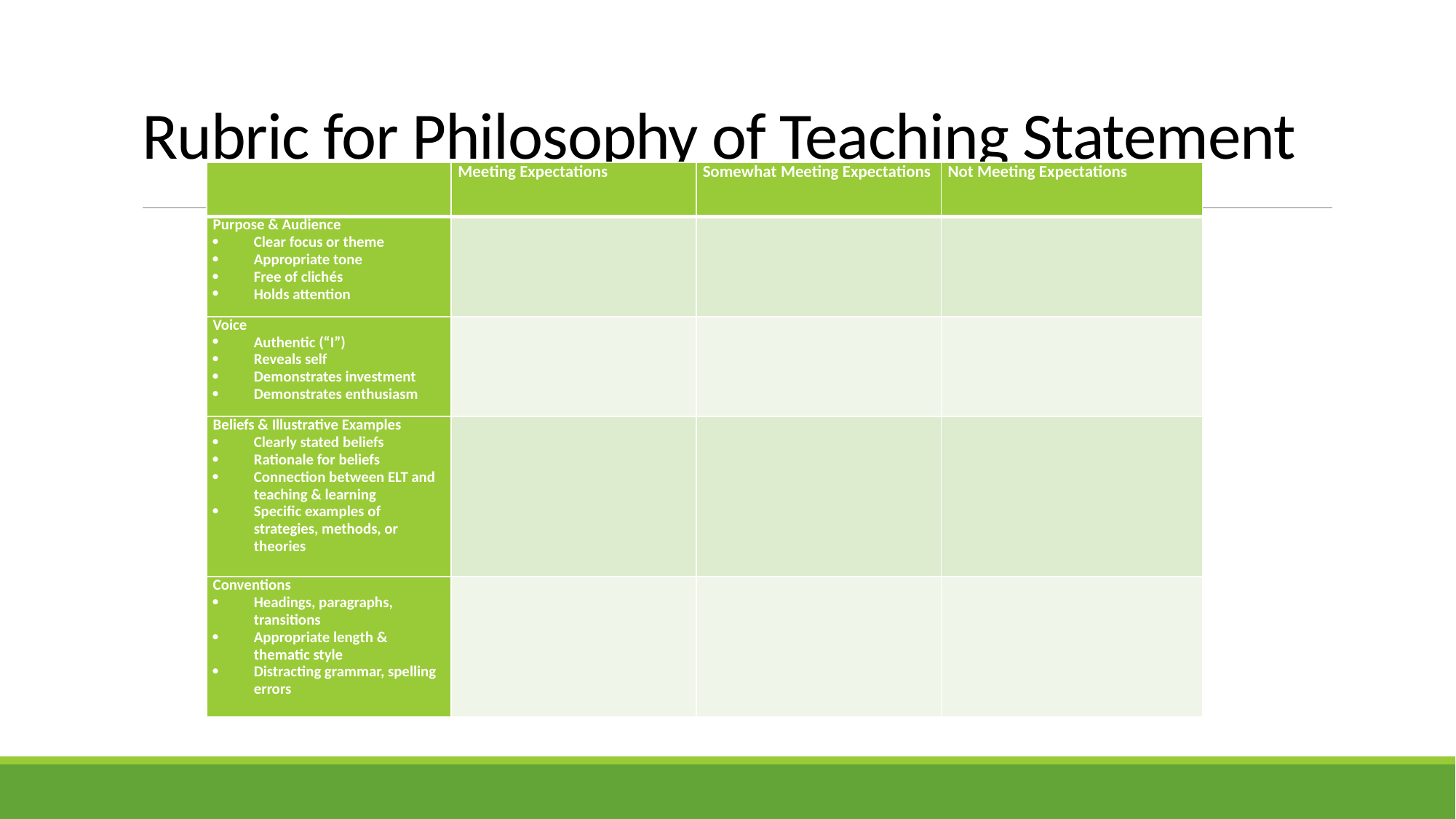

# Rubric for Philosophy of Teaching Statement
|  | Meeting Expectations | Somewhat Meeting Expectations | Not Meeting Expectations |
| --- | --- | --- | --- |
| Purpose & Audience Clear focus or theme Appropriate tone Free of clichés Holds attention |  |  |  |
| Voice Authentic (“I”) Reveals self Demonstrates investment Demonstrates enthusiasm |  |  |  |
| Beliefs & Illustrative Examples Clearly stated beliefs Rationale for beliefs Connection between ELT and teaching & learning Specific examples of strategies, methods, or theories |  |  |  |
| Conventions Headings, paragraphs, transitions Appropriate length & thematic style Distracting grammar, spelling errors |  |  |  |